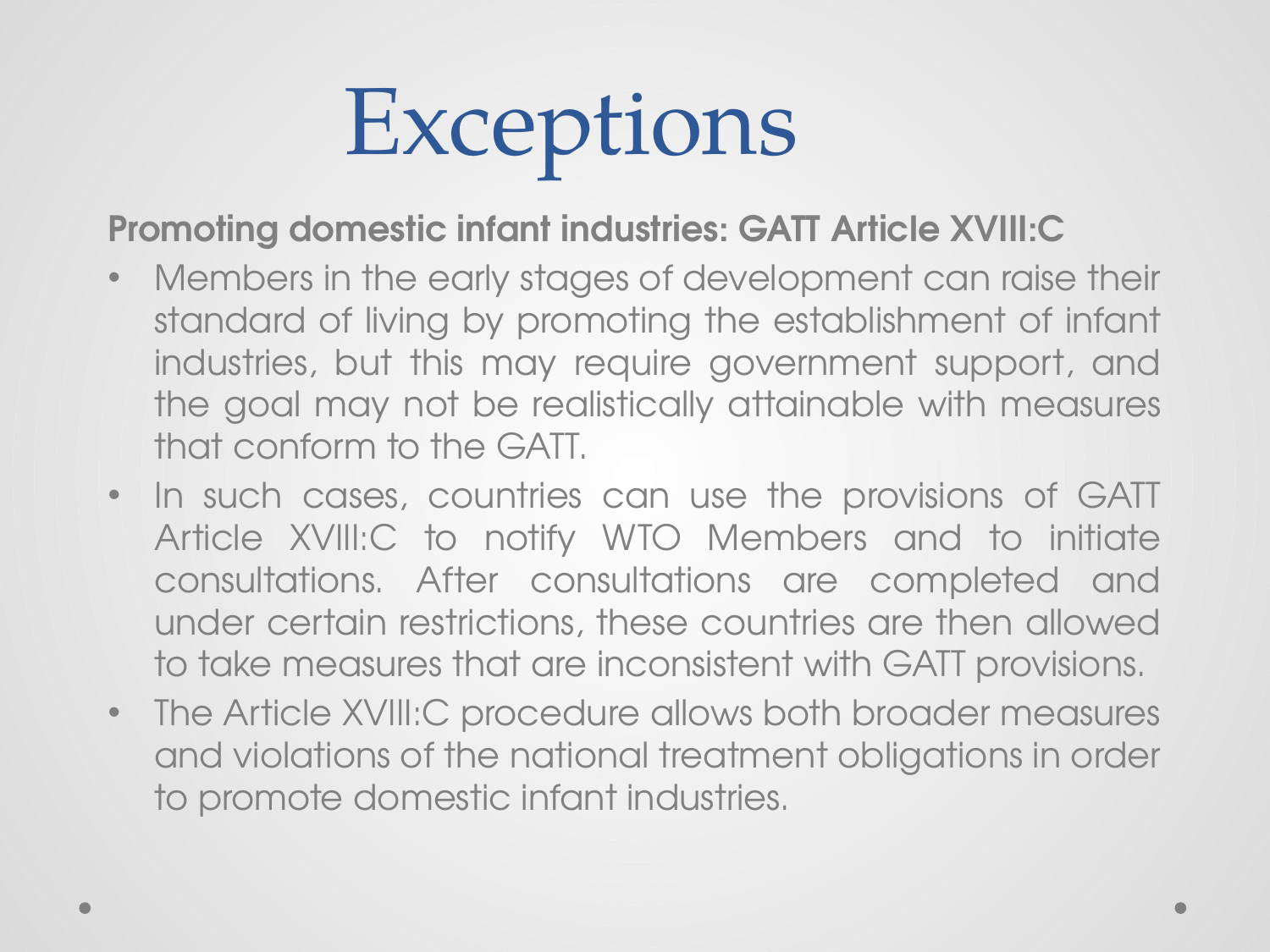

# Exceptions
Promoting domestic infant industries: GATT Article XVIII:C
Members in the early stages of development can raise their standard of living by promoting the establishment of infant industries, but this may require government support, and the goal may not be realistically attainable with measures that conform to the GATT.
In such cases, countries can use the provisions of GATT Article XVIII:C to notify WTO Members and to initiate consultations. After consultations are completed and under certain restrictions, these countries are then allowed to take measures that are inconsistent with GATT provisions.
The Article XVIII:C procedure allows both broader measures and violations of the national treatment obligations in order to promote domestic infant industries.